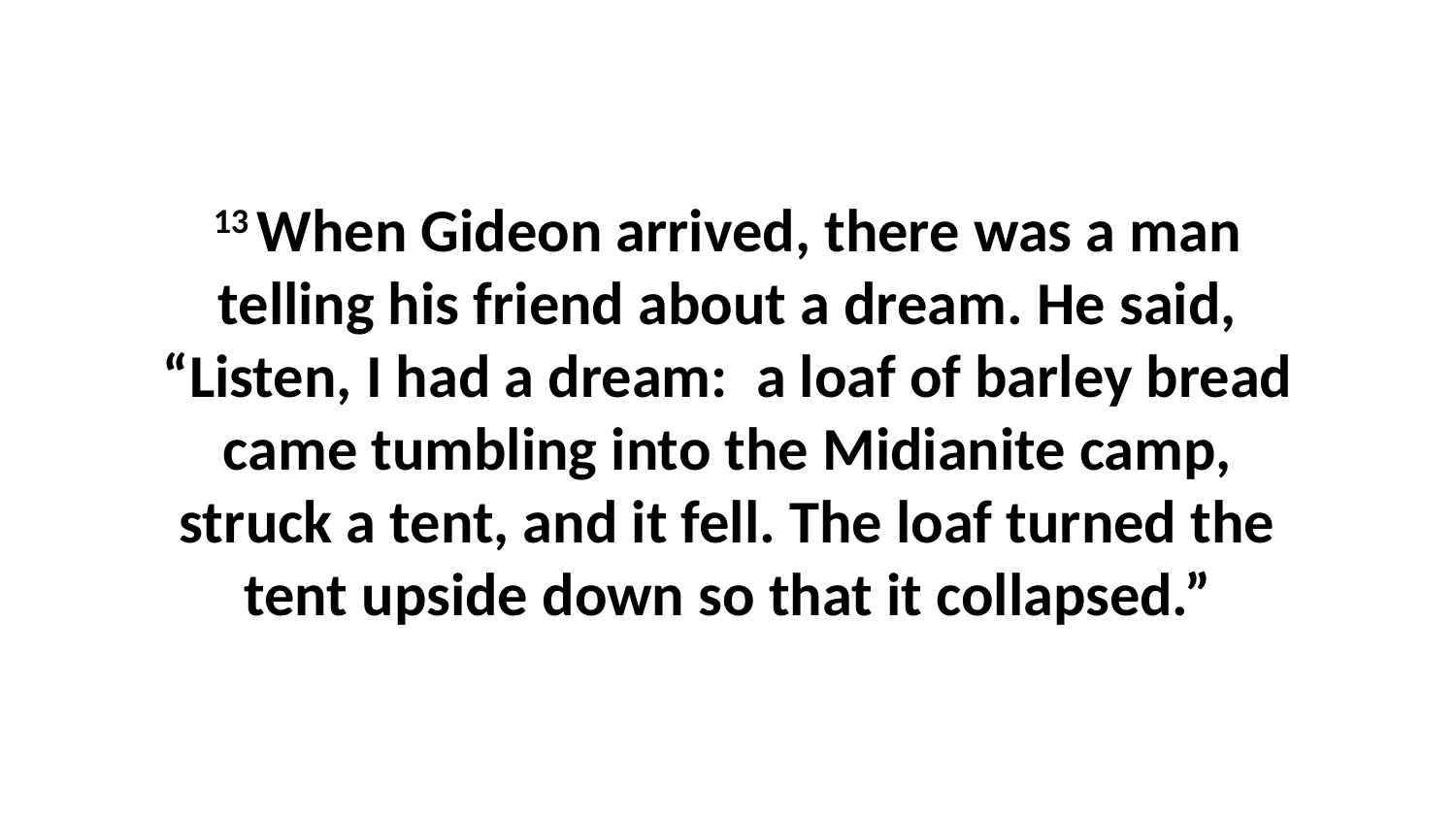

13 When Gideon arrived, there was a man telling his friend about a dream. He said, “Listen, I had a dream:  a loaf of barley bread came tumbling into the Midianite camp, struck a tent, and it fell. The loaf turned the tent upside down so that it collapsed.”